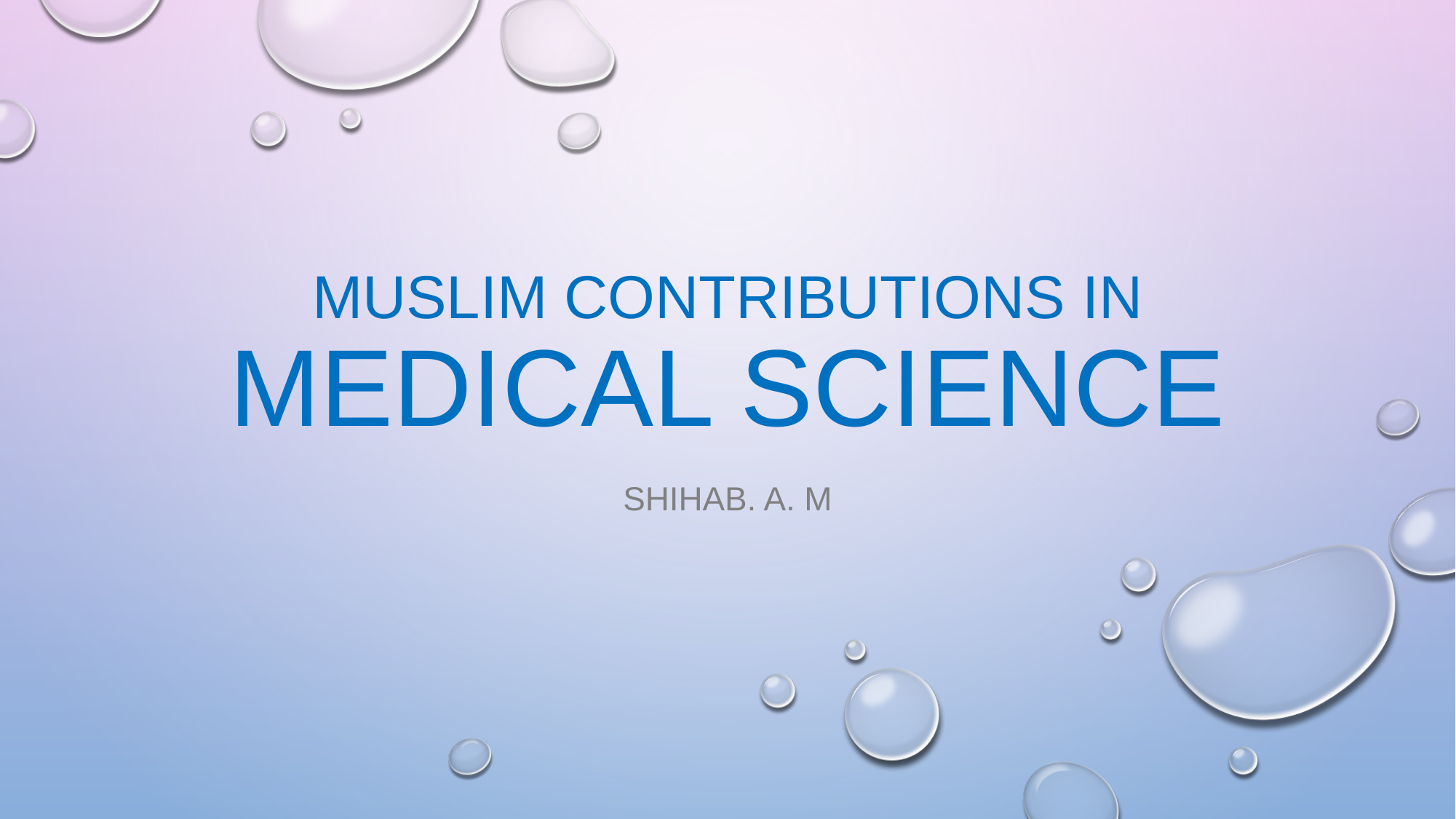

# Muslim contributions in Medical science
Shihab. A. m